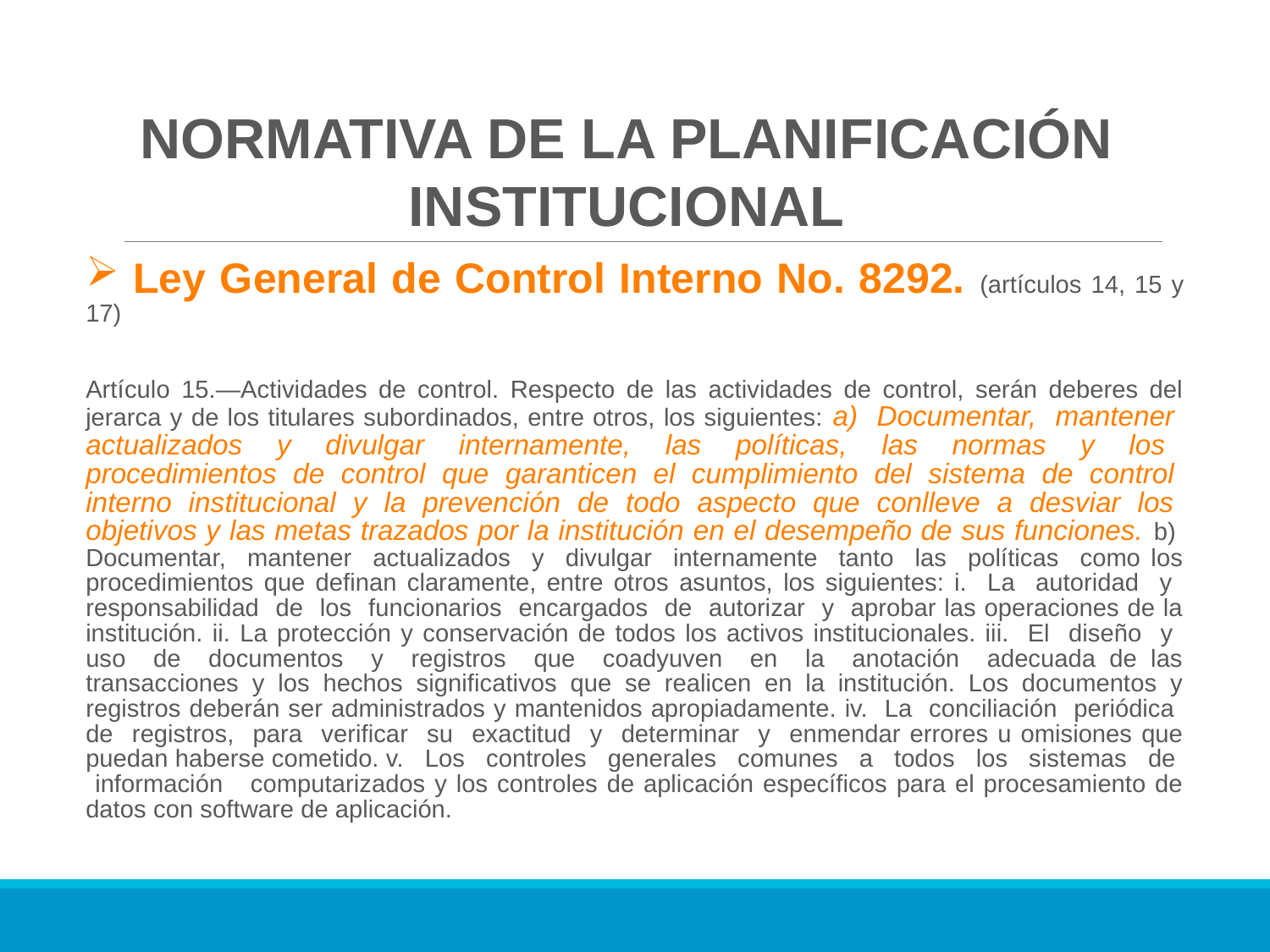

NORMATIVA DE LA PLANIFICACIÓN INSTITUCIONAL

 Ley General de Control Interno No. 8292. (artículos 14, 15 y 17)

Artículo 15.—Actividades de control. Respecto de las actividades de control, serán deberes del jerarca y de los titulares subordinados, entre otros, los siguientes: a)  Documentar,  mantener  actualizados  y  divulgar  internamente,  las  políticas,  las  normas  y  los  procedimientos  de  control  que  garanticen  el  cumplimiento  del  sistema  de  control  interno  institucional  y  la  prevención  de  todo  aspecto  que  conlleve  a  desviar  los  objetivos y las metas trazados por la institución en el desempeño de sus funciones. b)  Documentar,  mantener  actualizados  y  divulgar  internamente  tanto  las  políticas  como los procedimientos que definan claramente, entre otros asuntos, los siguientes: i.  La  autoridad  y  responsabilidad  de  los  funcionarios  encargados  de  autorizar  y  aprobar las operaciones de la institución. ii. La protección y conservación de todos los activos institucionales. iii.  El  diseño  y  uso  de  documentos  y  registros  que  coadyuven  en  la  anotación  adecuada de las transacciones y los hechos significativos que se realicen en la institución. Los documentos y registros deberán ser administrados y mantenidos apropiadamente. iv.  La  conciliación  periódica  de  registros,  para  verificar  su  exactitud  y  determinar  y  enmendar errores u omisiones que puedan haberse cometido. v.   Los   controles   generales   comunes   a   todos   los   sistemas   de   información   computarizados y los controles de aplicación específicos para el procesamiento de datos con software de aplicación.